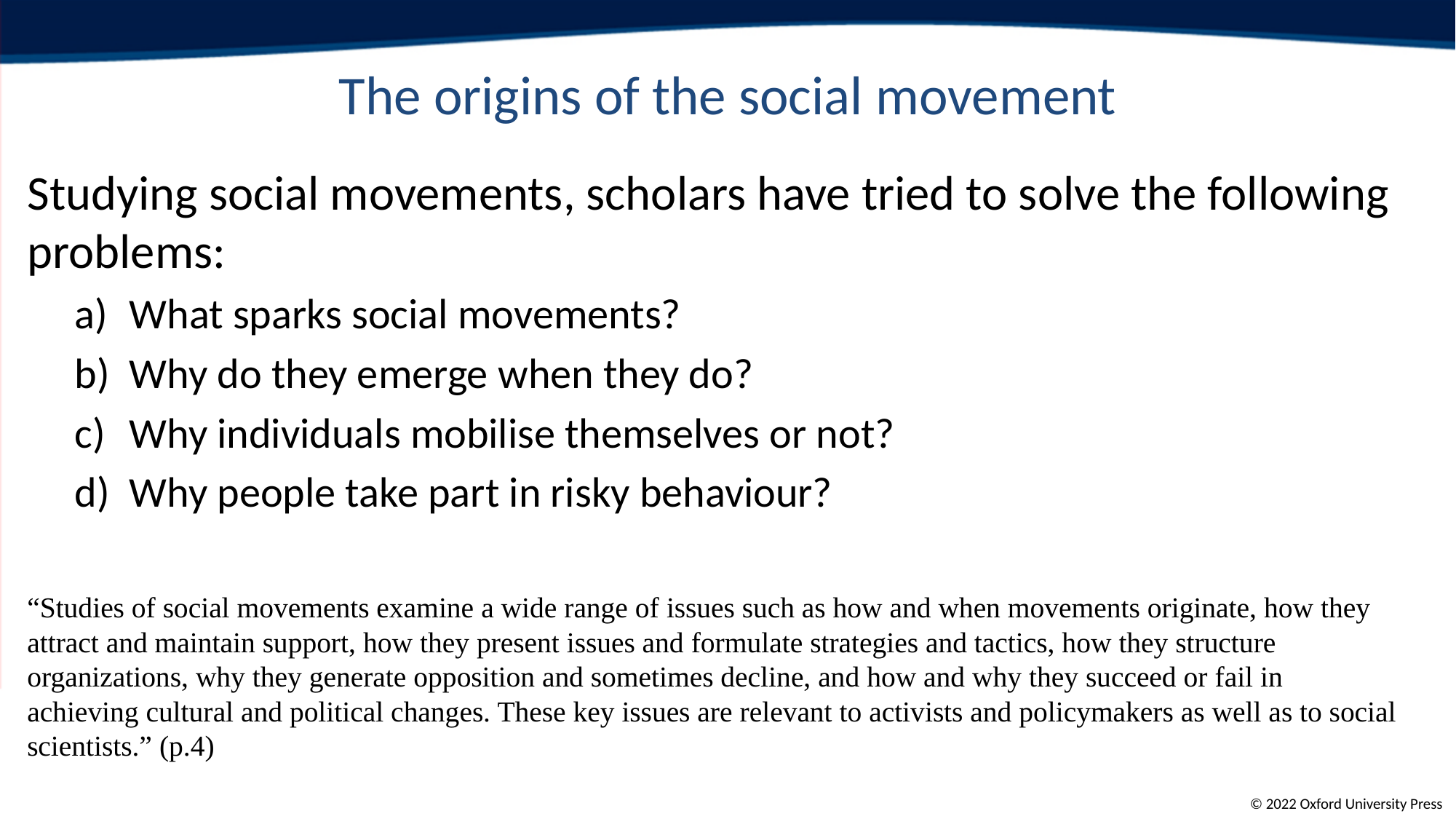

# The origins of the social movement
Studying social movements, scholars have tried to solve the following problems:
What sparks social movements?
Why do they emerge when they do?
Why individuals mobilise themselves or not?
Why people take part in risky behaviour?

“Studies of social movements examine a wide range of issues such as how and when movements originate, how they attract and maintain support, how they present issues and formulate strategies and tactics, how they structure organizations, why they generate opposition and sometimes decline, and how and why they succeed or fail in achieving cultural and political changes. These key issues are relevant to activists and policymakers as well as to social scientists.” (p.4)